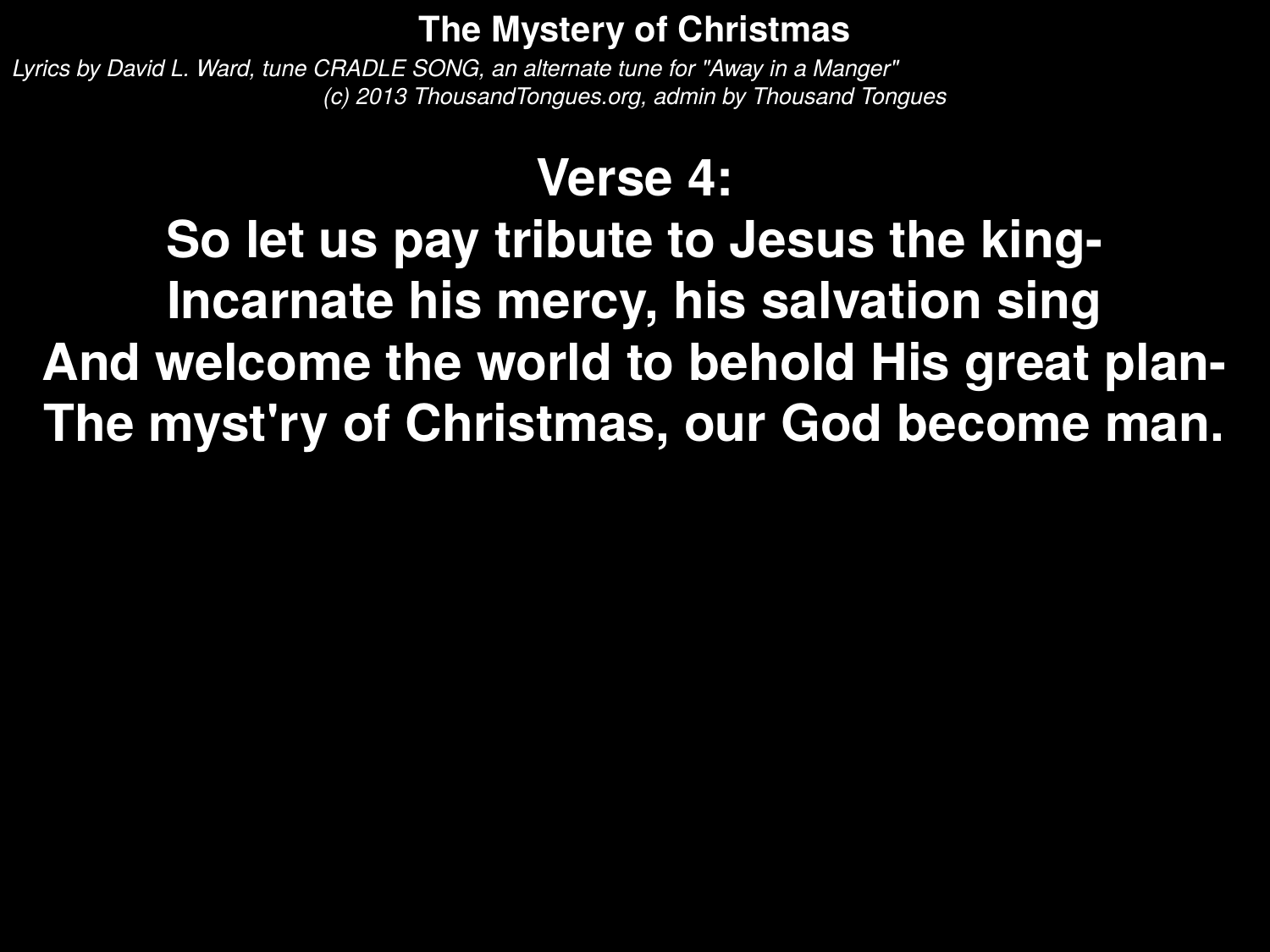

The Mystery of Christmas
Lyrics by David L. Ward, tune CRADLE SONG, an alternate tune for "Away in a Manger"
(c) 2013 ThousandTongues.org, admin by Thousand Tongues
Verse 4:
So let us pay tribute to Jesus the king-
Incarnate his mercy, his salvation sing
And welcome the world to behold His great plan-
The myst'ry of Christmas, our God become man.